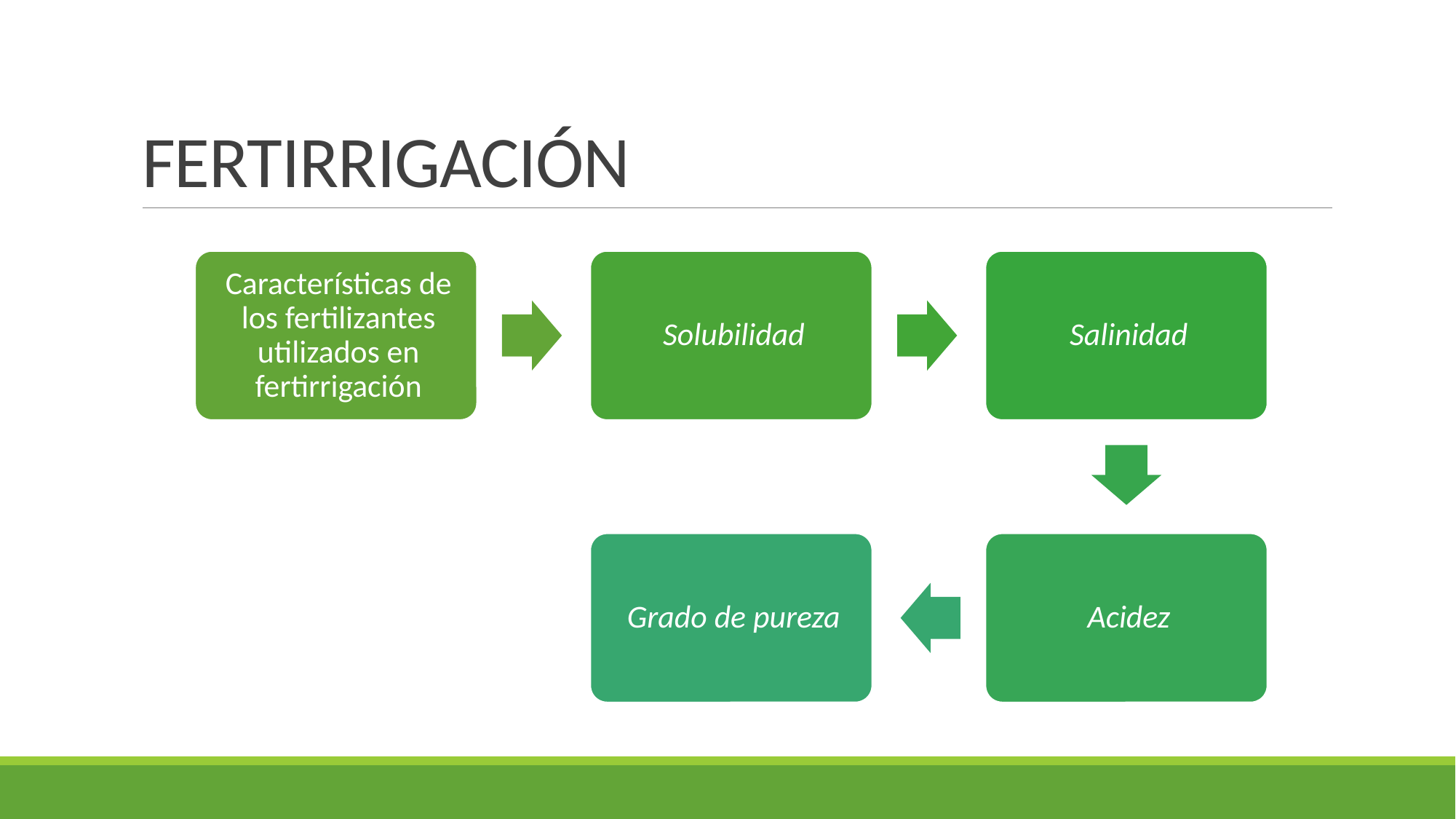

FERTIRRIGACIÓN
Características de los fertilizantes utilizados en fertirrigación

Solubilidad

Salinidad

Acidez

Grado de pureza